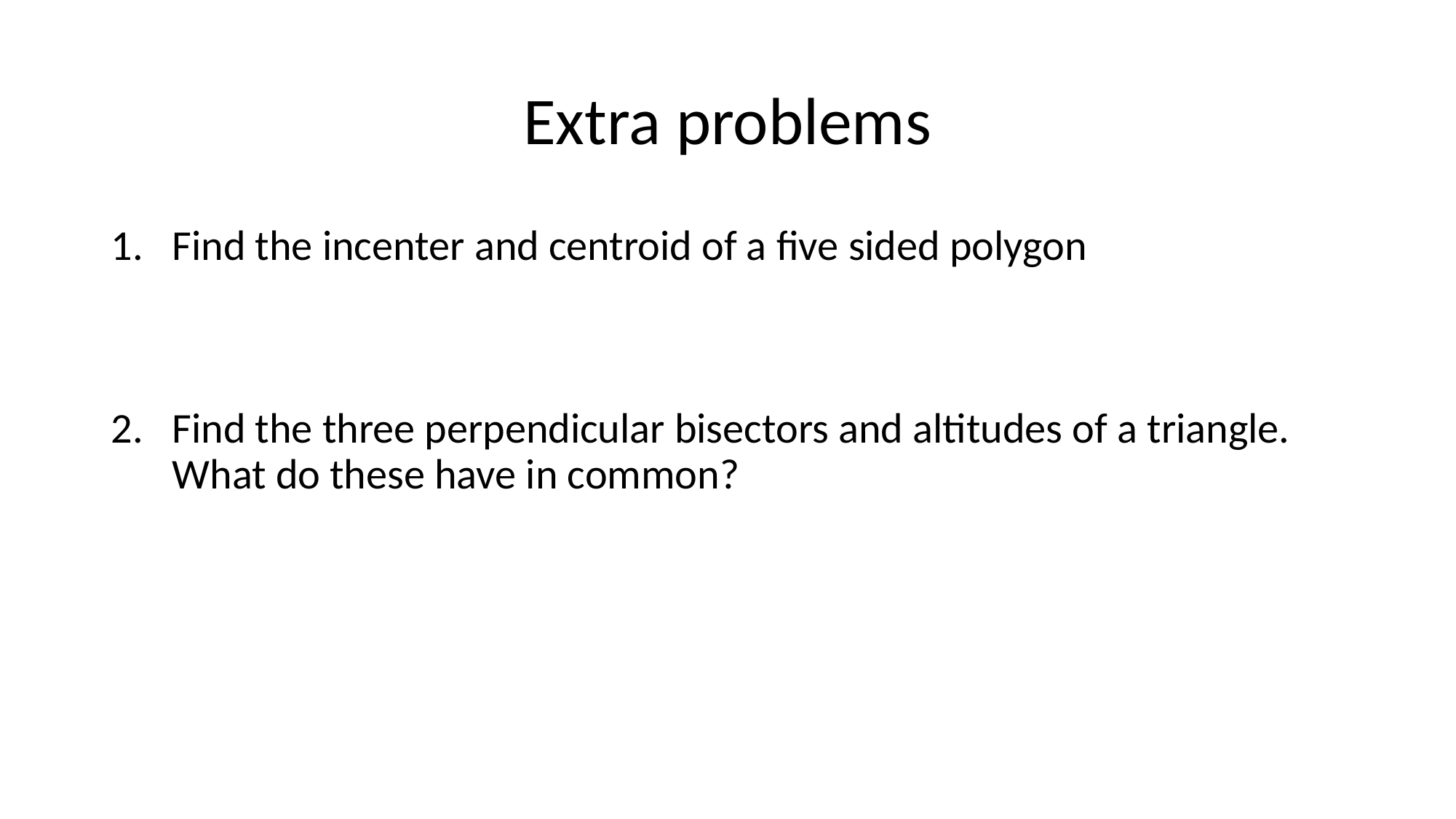

# Extra problems
Find the incenter and centroid of a five sided polygon

Find the three perpendicular bisectors and altitudes of a triangle. What do these have in common?